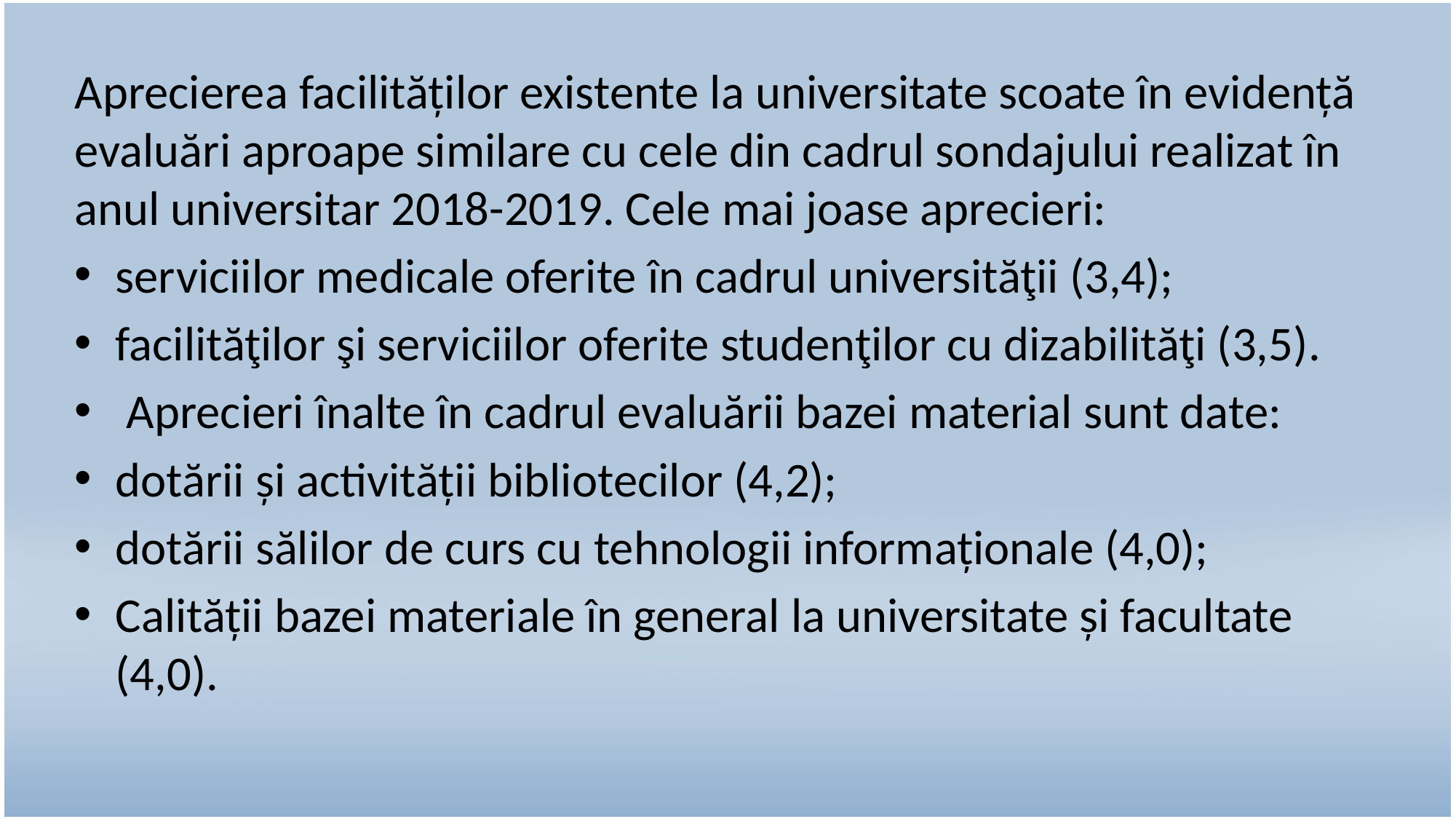

Aprecierea facilităților existente la universitate scoate în evidență evaluări aproape similare cu cele din cadrul sondajului realizat în anul universitar 2018-2019. Cele mai joase aprecieri:
serviciilor medicale oferite în cadrul universităţii (3,4);
facilităţilor şi serviciilor oferite studenţilor cu dizabilităţi (3,5).
 Aprecieri înalte în cadrul evaluării bazei material sunt date:
dotării și activității bibliotecilor (4,2);
dotării sălilor de curs cu tehnologii informaționale (4,0);
Calității bazei materiale în general la universitate și facultate (4,0).